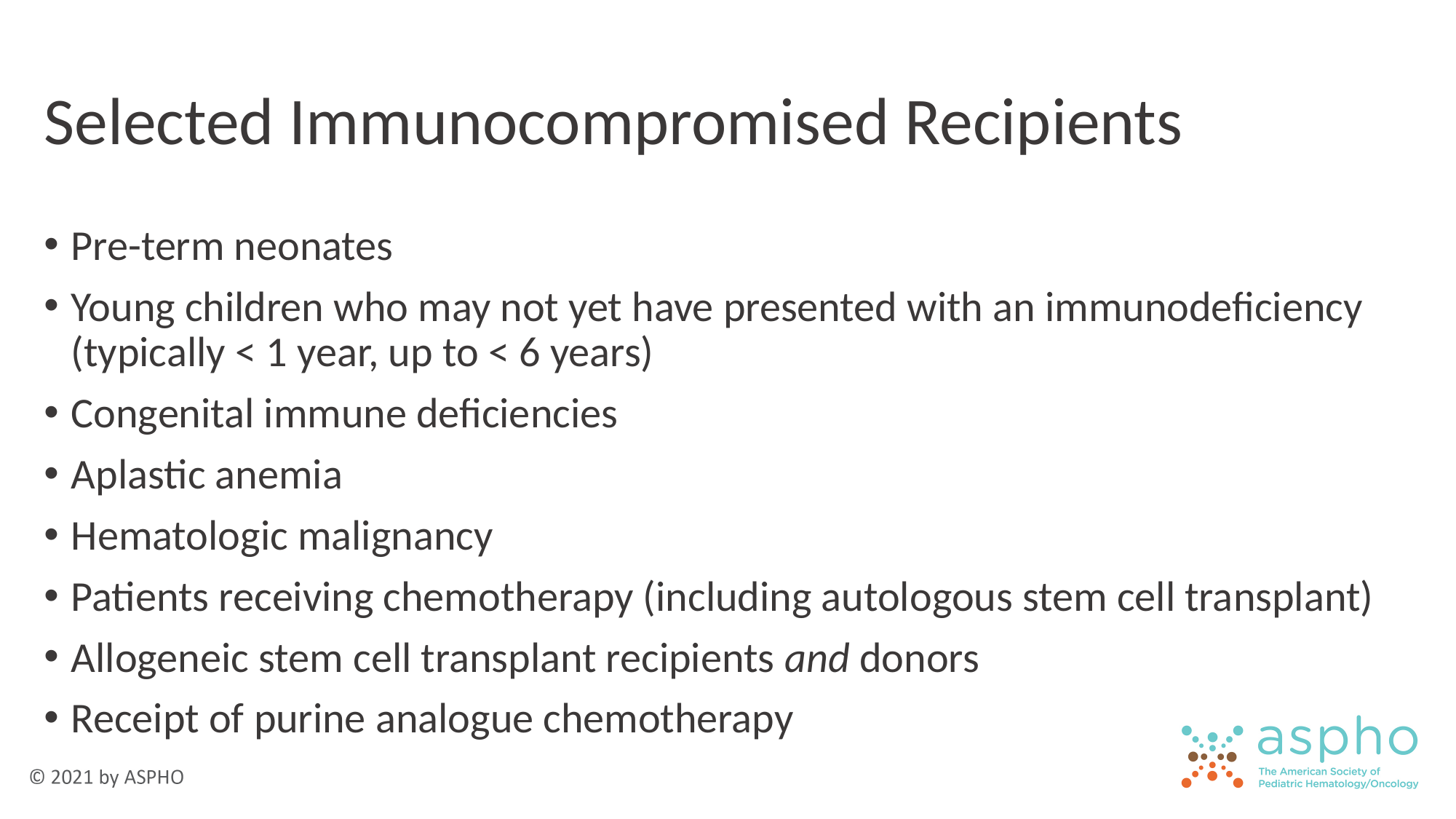

# Selected Immunocompromised Recipients
Pre-term neonates
Young children who may not yet have presented with an immunodeficiency (typically < 1 year, up to < 6 years)
Congenital immune deficiencies
Aplastic anemia
Hematologic malignancy
Patients receiving chemotherapy (including autologous stem cell transplant)
Allogeneic stem cell transplant recipients and donors
Receipt of purine analogue chemotherapy